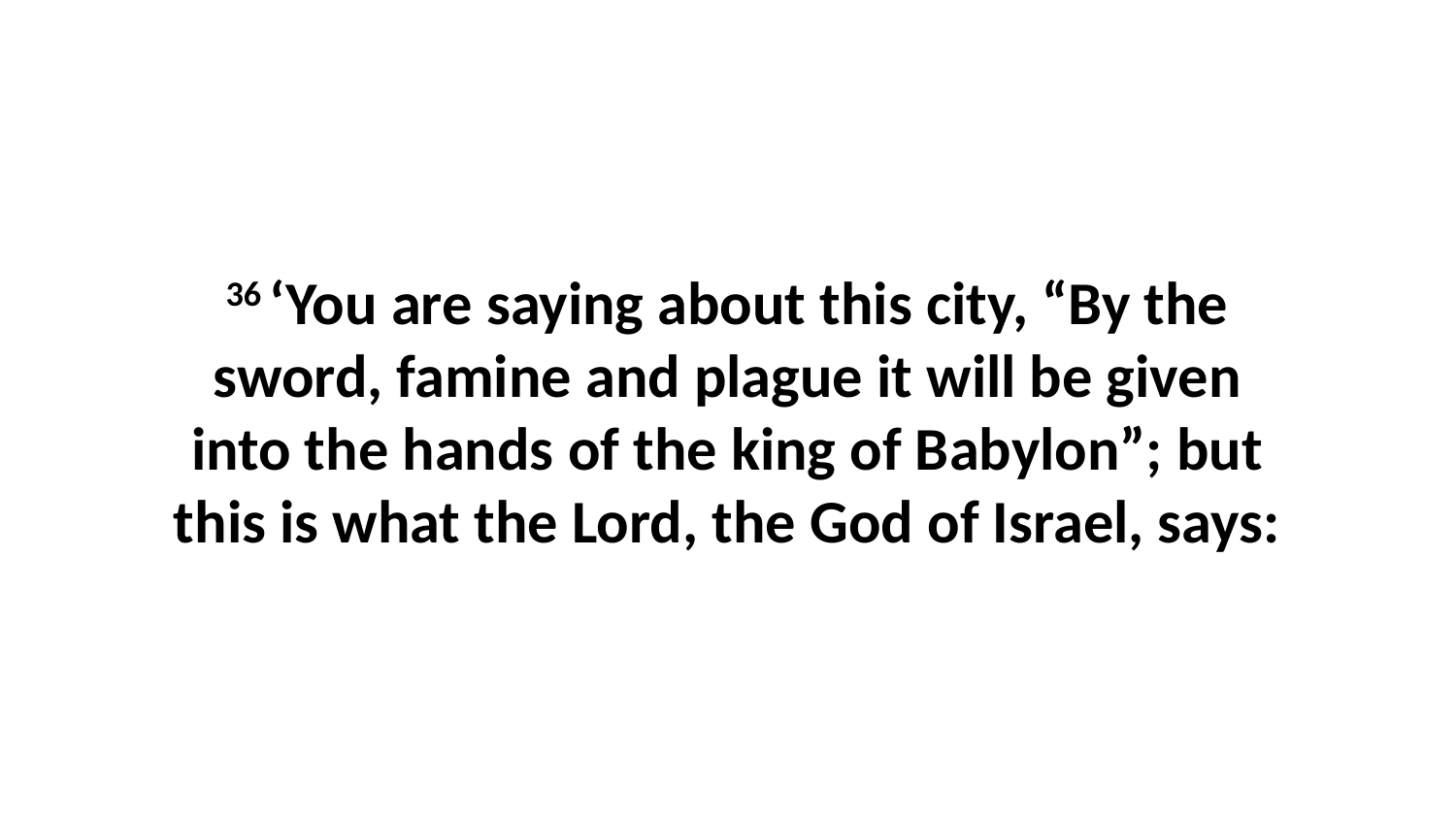

36 ‘You are saying about this city, “By the sword, famine and plague it will be given into the hands of the king of Babylon”; but this is what the Lord, the God of Israel, says: